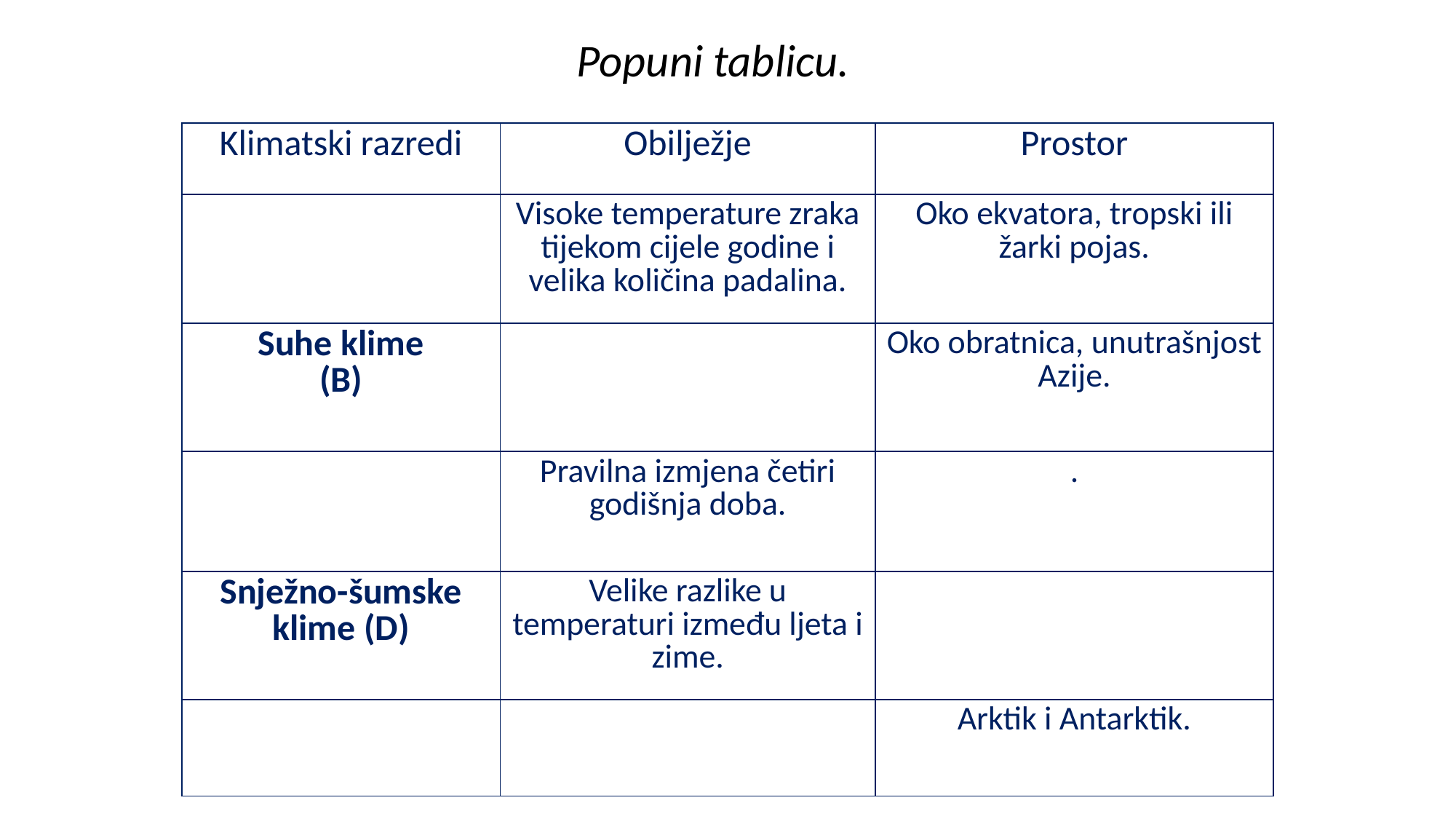

Popuni tablicu.
| Klimatski razredi | Obilježje | Prostor |
| --- | --- | --- |
|  | Visoke temperature zraka tijekom cijele godine i velika količina padalina. | Oko ekvatora, tropski ili žarki pojas. |
| Suhe klime (B) |  | Oko obratnica, unutrašnjost Azije. |
|  | Pravilna izmjena četiri godišnja doba. | . |
| Snježno-šumske klime (D) | Velike razlike u temperaturi između ljeta i zime. |  |
|  |  | Arktik i Antarktik. |